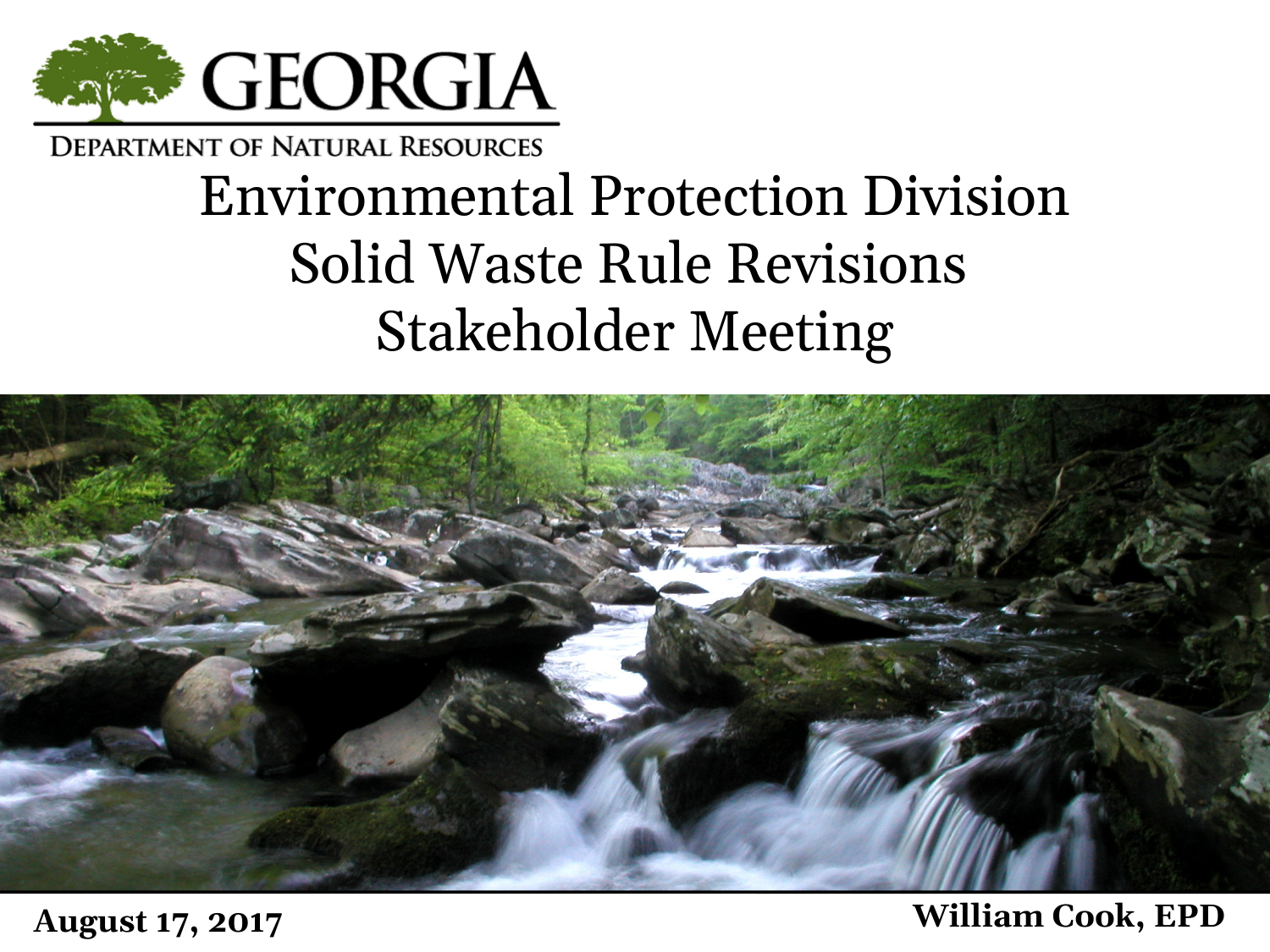

# Environmental Protection Division Solid Waste Rule Revisions Stakeholder Meeting